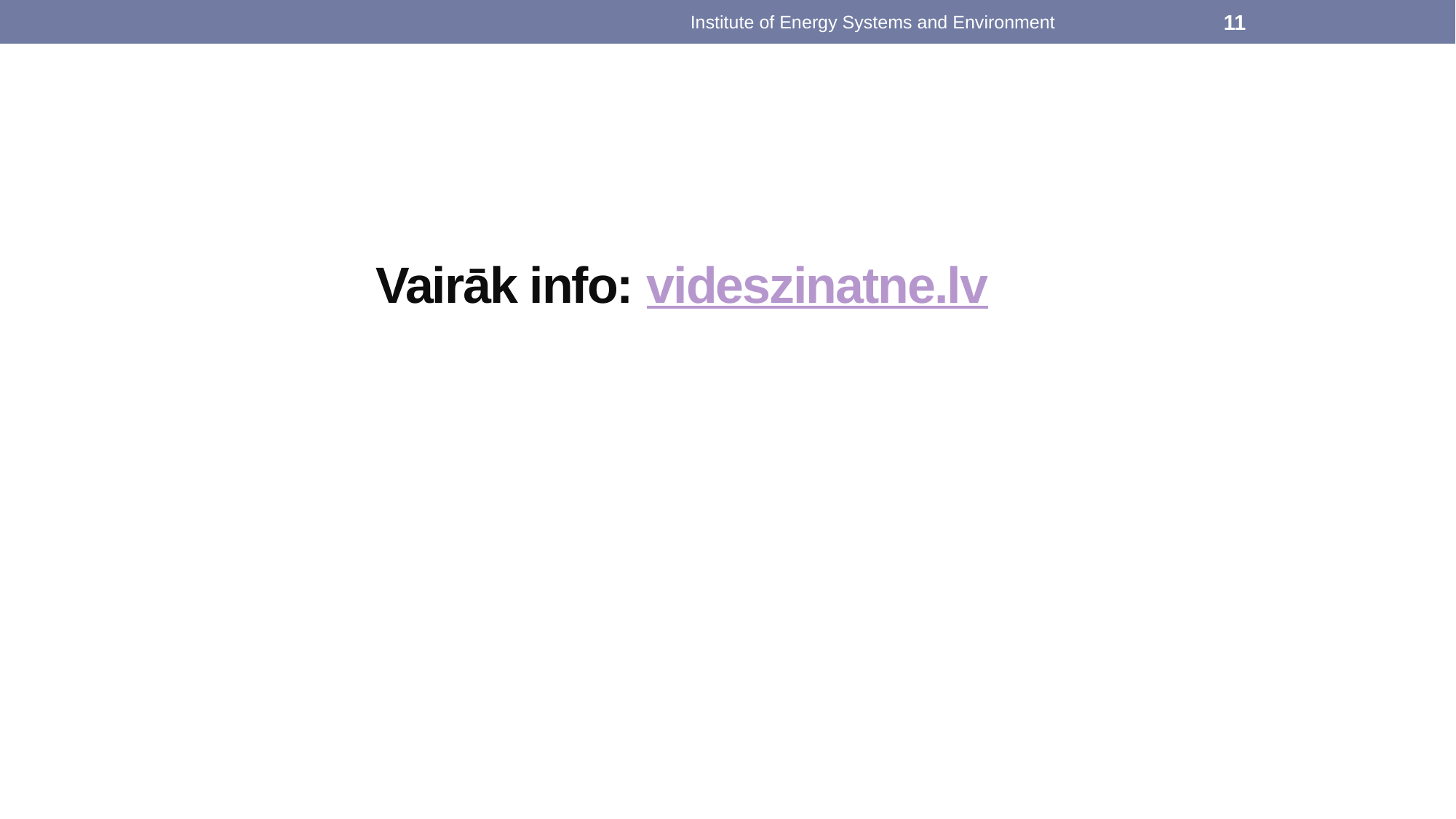

Institute of Energy Systems and Environment
11
# Vairāk info: videszinatne.lv